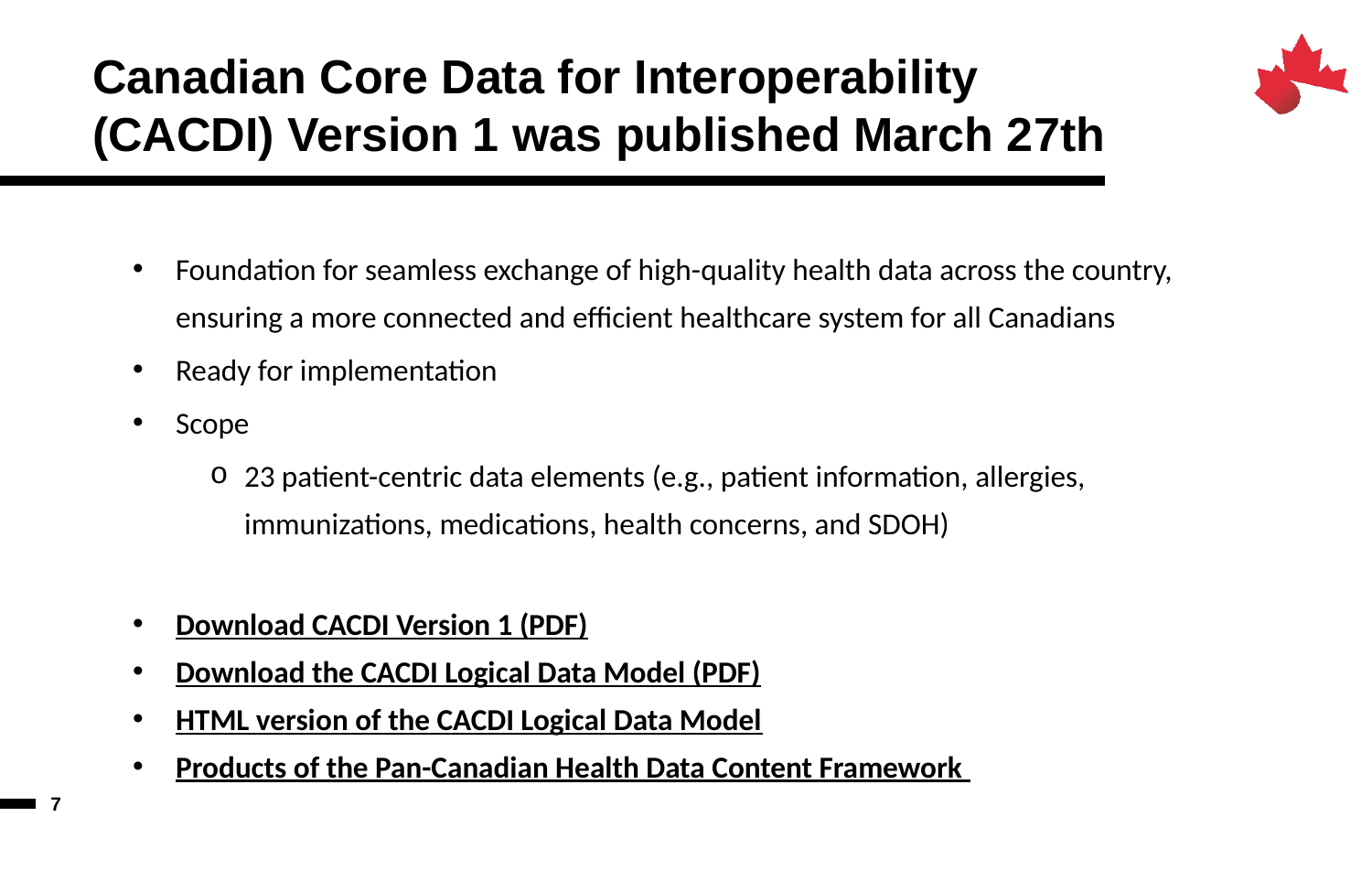

# Canadian Core Data for Interoperability (CACDI) Version 1 was published March 27th
Foundation for seamless exchange of high-quality health data across the country, ensuring a more connected and efficient healthcare system for all Canadians
Ready for implementation
Scope
23 patient-centric data elements (e.g., patient information, allergies, immunizations, medications, health concerns, and SDOH)

Download CACDI Version 1 (PDF)
Download the CACDI Logical Data Model (PDF)
HTML version of the CACDI Logical Data Model
Products of the Pan-Canadian Health Data Content Framework
7